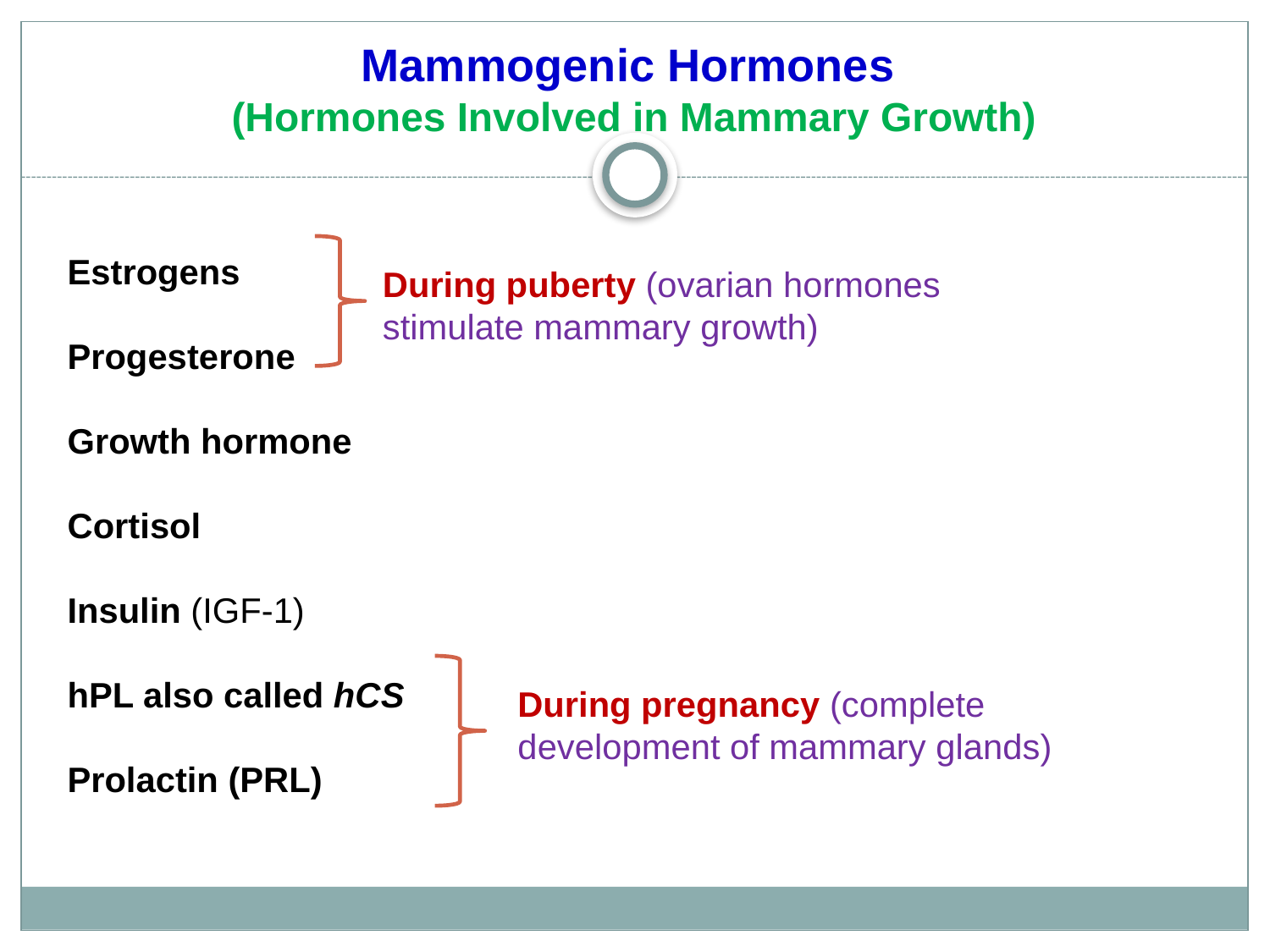

# Mammogenic Hormones (Hormones Involved in Mammary Growth)
Estrogens
Progesterone
Growth hormone
Cortisol
Insulin (IGF-1)
hPL also called hCS
Prolactin (PRL)

During puberty (ovarian hormones stimulate mammary growth)

During pregnancy (complete development of mammary glands)